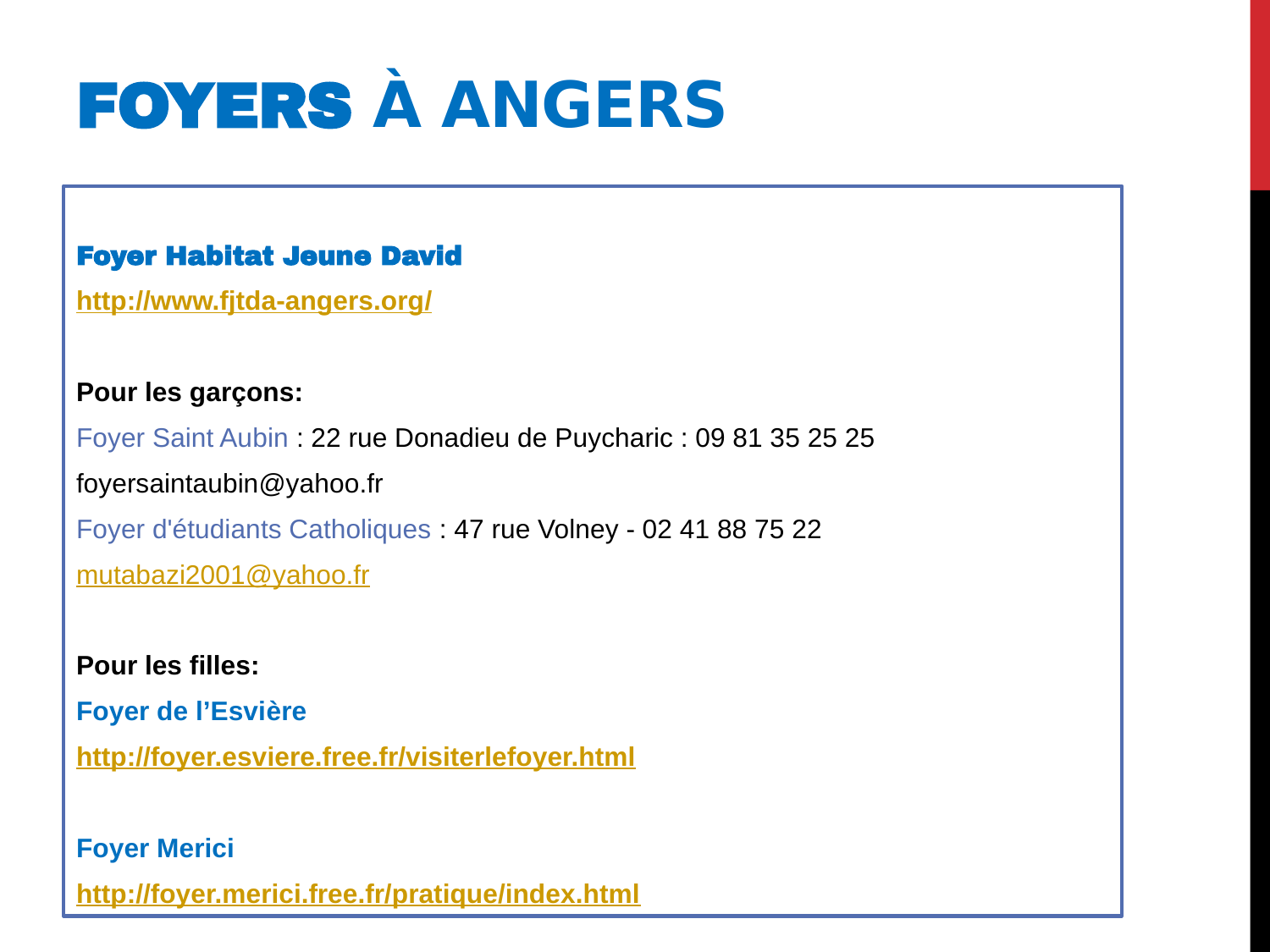

# Foyers À angers

Foyer Habitat Jeune David
http://www.fjtda-angers.org/

Pour les garçons:
Foyer Saint Aubin : 22 rue Donadieu de Puycharic : 09 81 35 25 25
foyersaintaubin@yahoo.fr
Foyer d'étudiants Catholiques : 47 rue Volney - 02 41 88 75 22
mutabazi2001@yahoo.fr

Pour les filles:
Foyer de l’Esvière
http://foyer.esviere.free.fr/visiterlefoyer.html

Foyer Merici
http://foyer.merici.free.fr/pratique/index.html